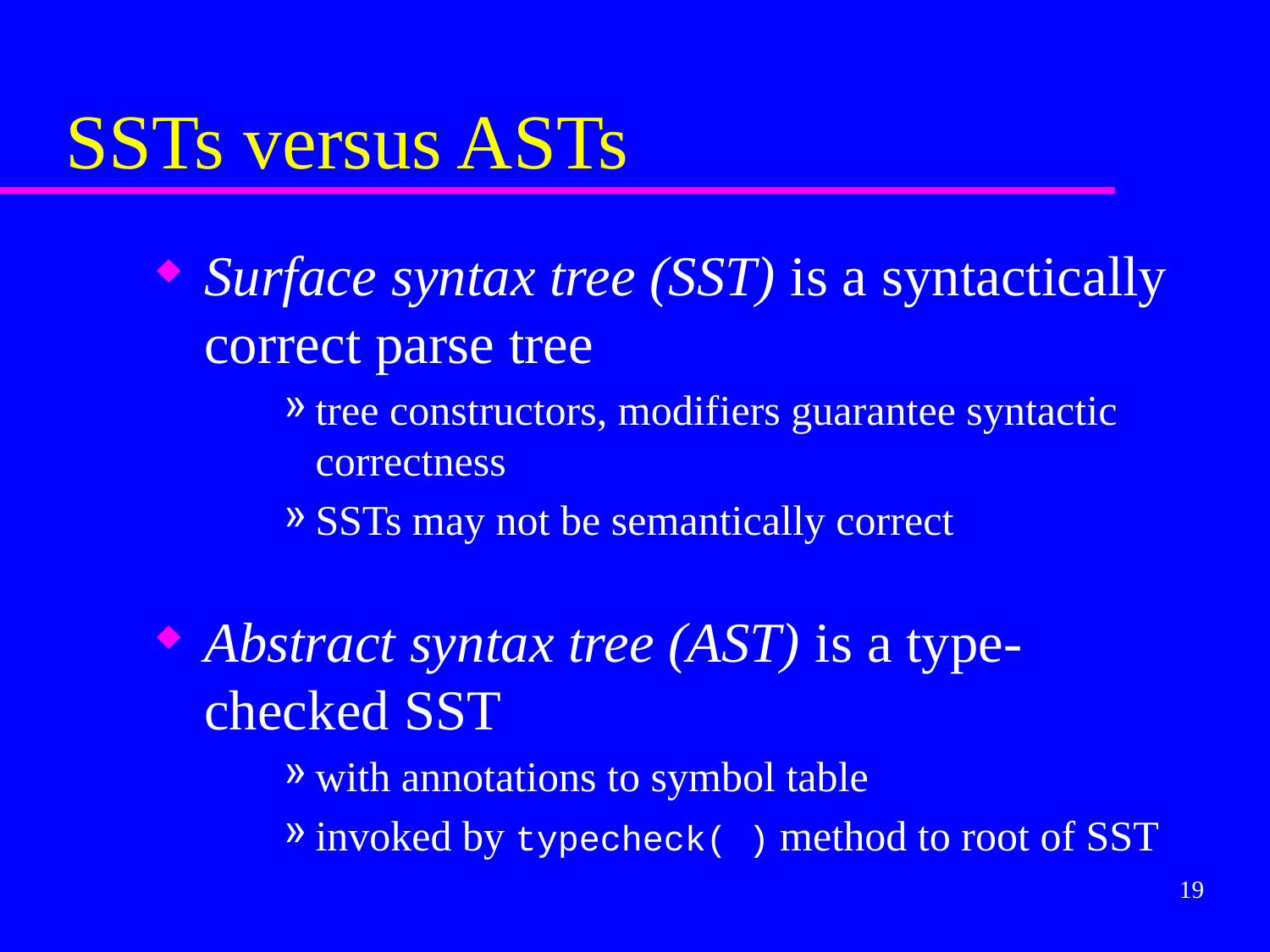

# SSTs versus ASTs
Surface syntax tree (SST) is a syntactically correct parse tree
tree constructors, modifiers guarantee syntactic correctness
SSTs may not be semantically correct
Abstract syntax tree (AST) is a type-checked SST
with annotations to symbol table
invoked by typecheck( ) method to root of SST
19